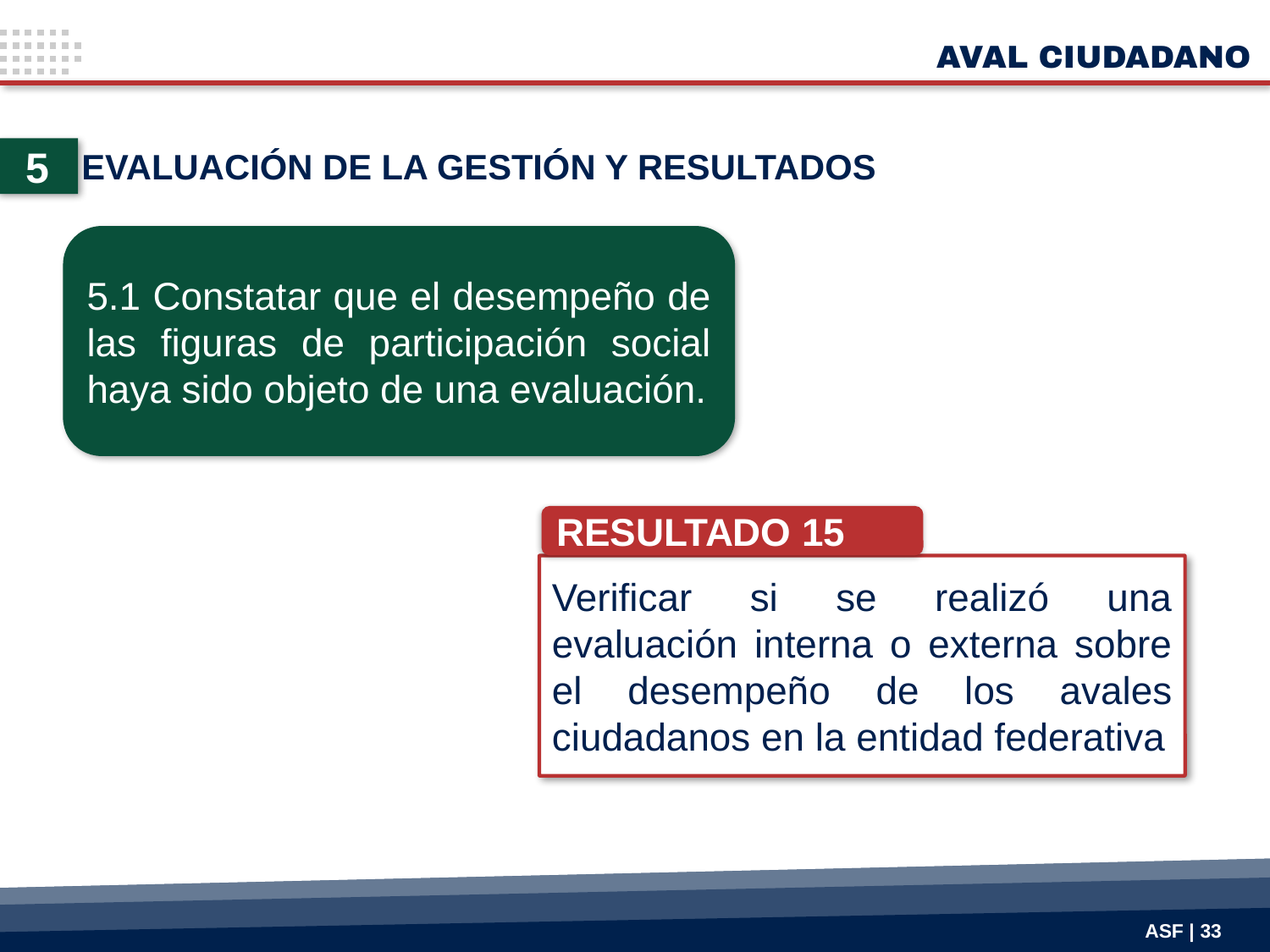

AVAL CIUDADANO
5
EVALUACIÓN DE LA GESTIÓN Y RESULTADOS
5.1 Constatar que el desempeño de las figuras de participación social haya sido objeto de una evaluación.
RESULTADO 15
Verificar si se realizó una evaluación interna o externa sobre el desempeño de los avales ciudadanos en la entidad federativa
ASF | 33